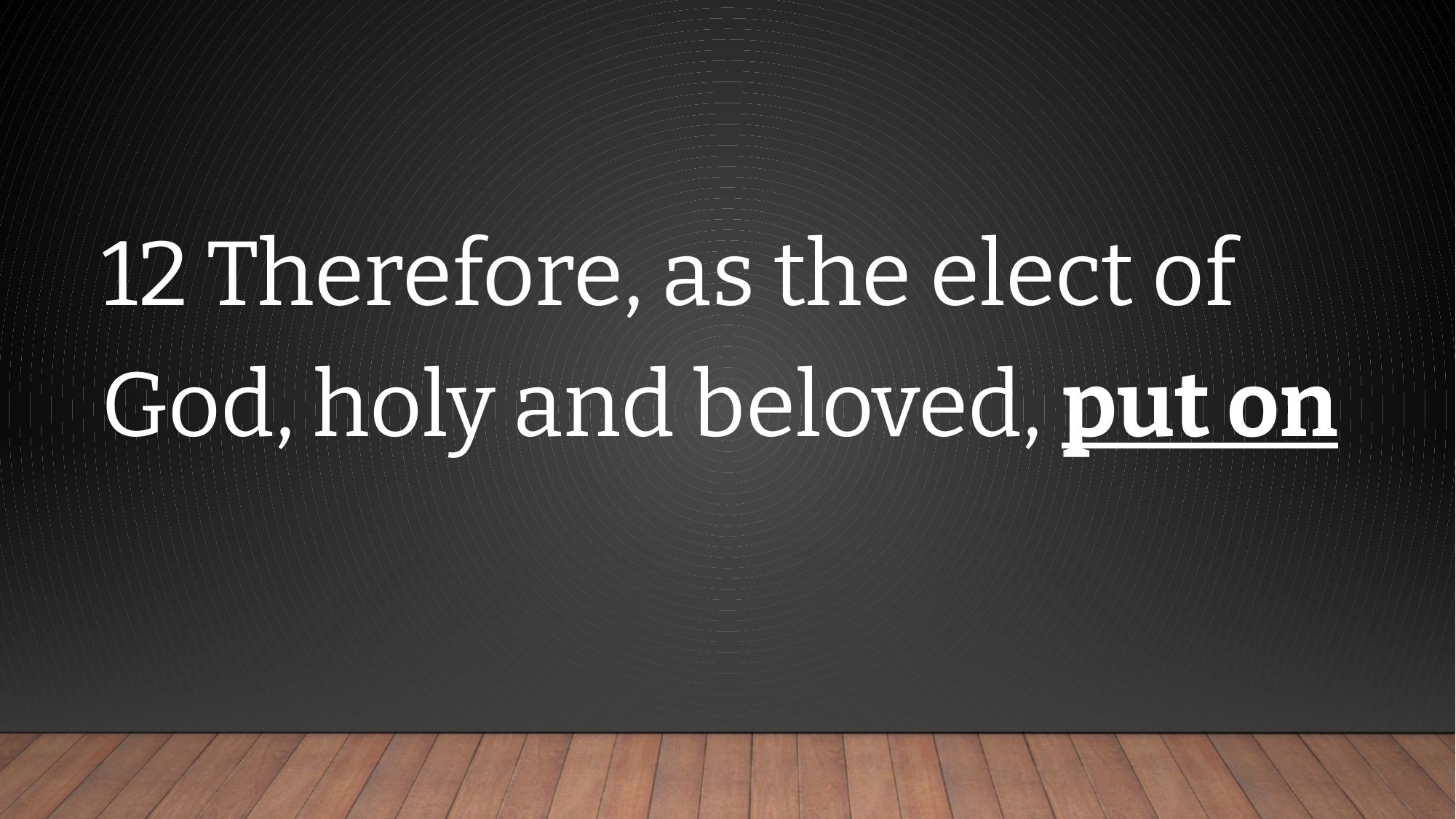

#
12 Therefore, as the elect of God, holy and beloved, put on